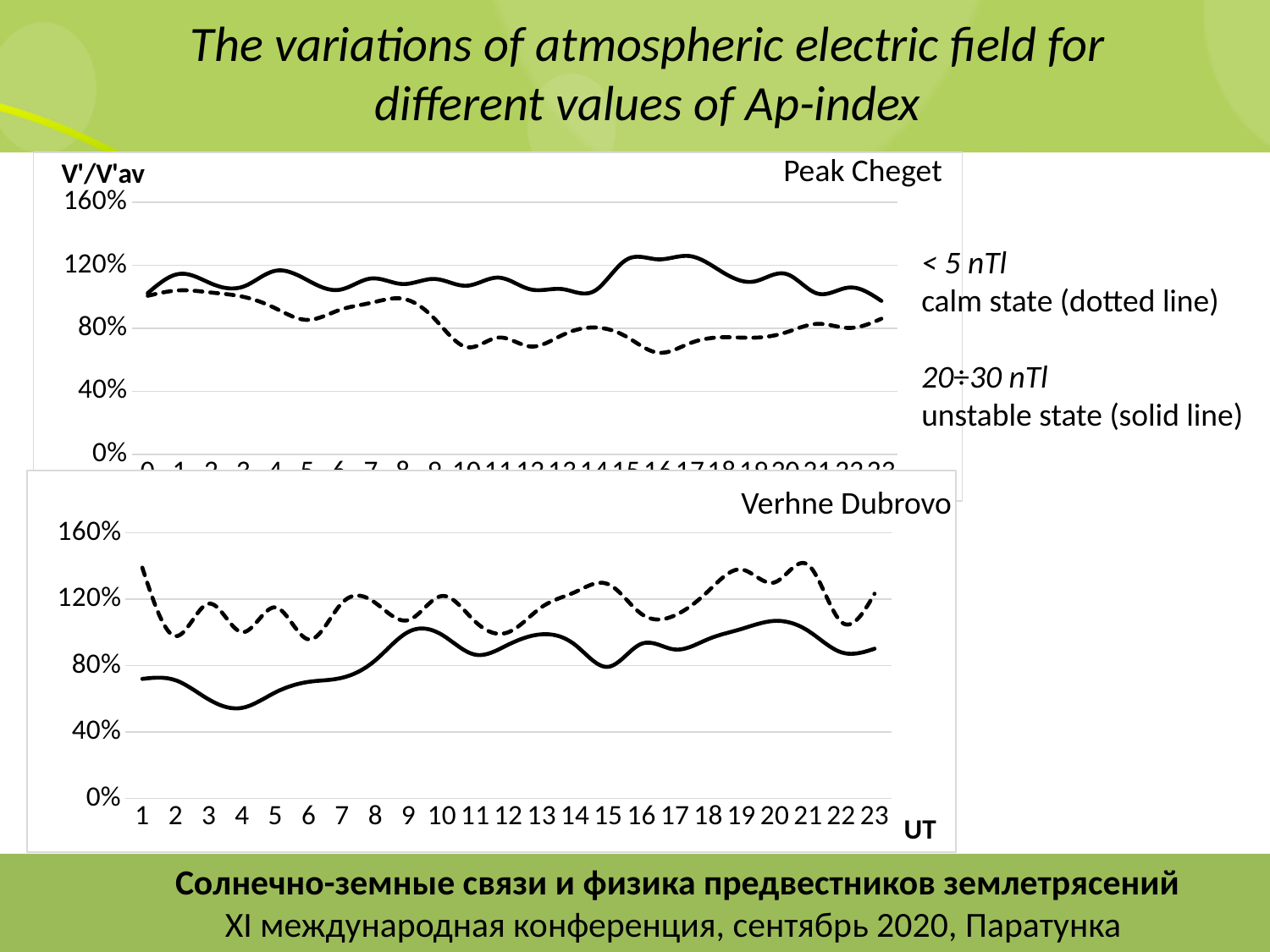

The variations of atmospheric electric field for different values of Ap-index
Peak Cheget

### Chart

| Category |  |  |
|---|---|---|
| 0 | 1.006199774604998 | 1.023031523775917 |
| 1 | 1.040545625784194 | 1.1454549214524572 |
| 2 | 1.0264681010267727 | 1.0830450476250373 |
| 3 | 0.9996030423724523 | 1.0648353294422448 |
| 4 | 0.9269759054721325 | 1.1648122041885207 |
| 5 | 0.8530421440985272 | 1.1059737591491783 |
| 6 | 0.9151576323502102 | 1.0437893325516654 |
| 7 | 0.9611428015630991 | 1.1158903523438766 |
| 8 | 0.9873627680702809 | 1.0808685063391896 |
| 9 | 0.8584716141450955 | 1.1129304794417245 |
| 10 | 0.6801282678500731 | 1.0701937157806767 |
| 11 | 0.7408250662589663 | 1.1214620576267709 |
| 12 | 0.6840235974365303 | 1.046653589726272 |
| 13 | 0.756839318712359 | 1.04839540974543 |
| 14 | 0.8048787045253428 | 1.0363013623685922 |
| 15 | 0.7471679343457208 | 1.2344850731229196 |
| 16 | 0.6447917218597109 | 1.2376499230056182 |
| 17 | 0.7049420570153211 | 1.258004045756594 |
| 18 | 0.7427243310904339 | 1.1586069672456085 |
| 19 | 0.7399648293736044 | 1.0965007165077856 |
| 20 | 0.7729079068898712 | 1.1458067635879463 |
| 21 | 0.8280739512852047 | 1.0199185118469039 |
| 22 | 0.8019680297038572 | 1.058850335674558 |
| 23 | 0.8603770268543467 | 0.9737853394528236 |
< 5 nTl
calm state (dotted line)

20÷30 nTl
unstable state (solid line)

### Chart

| Category |  |  |
|---|---|---|
Verhne Dubrovo

Солнечно-земные связи и физика предвестников землетрясений
XI международная конференция, сентябрь 2020, Паратунка